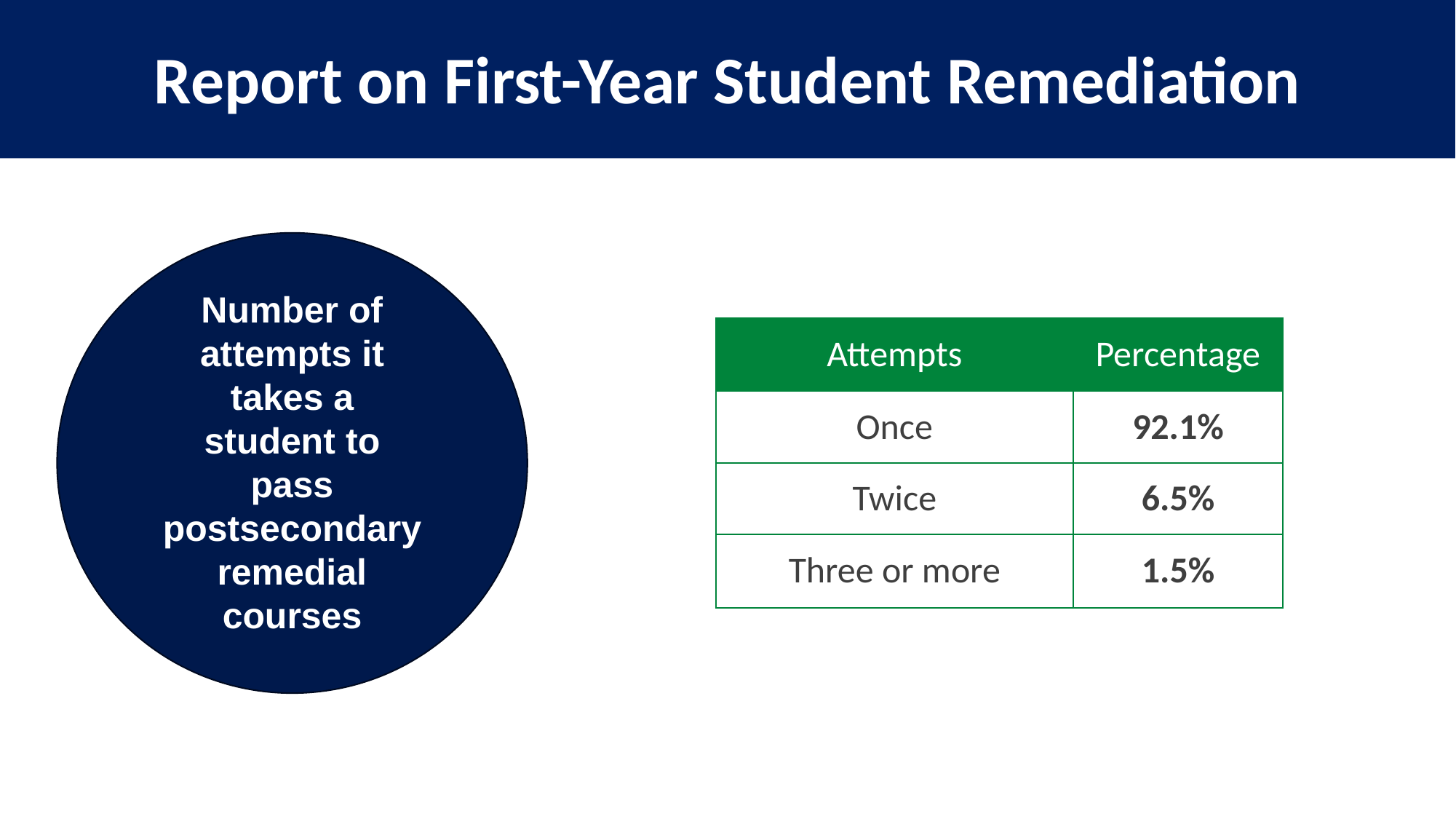

Report on First-Year Student Remediation

Number of attempts it takes a student to pass postsecondary remedial courses
| Attempts | Percentage |
| --- | --- |
| Once | 92.1% |
| Twice | 6.5% |
| Three or more | 1.5% |